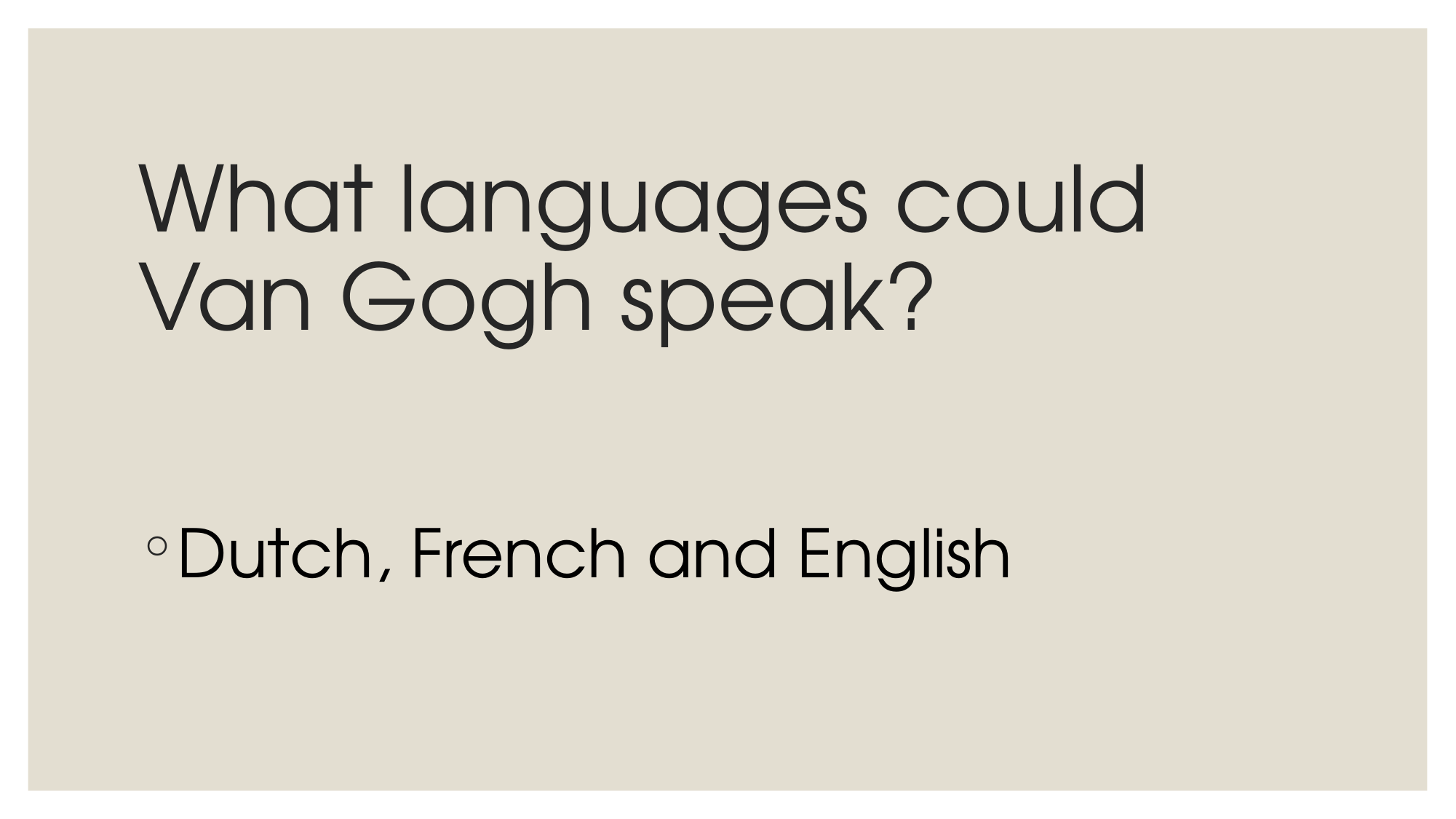

# What languages could Van Gogh speak?
Dutch, French and English